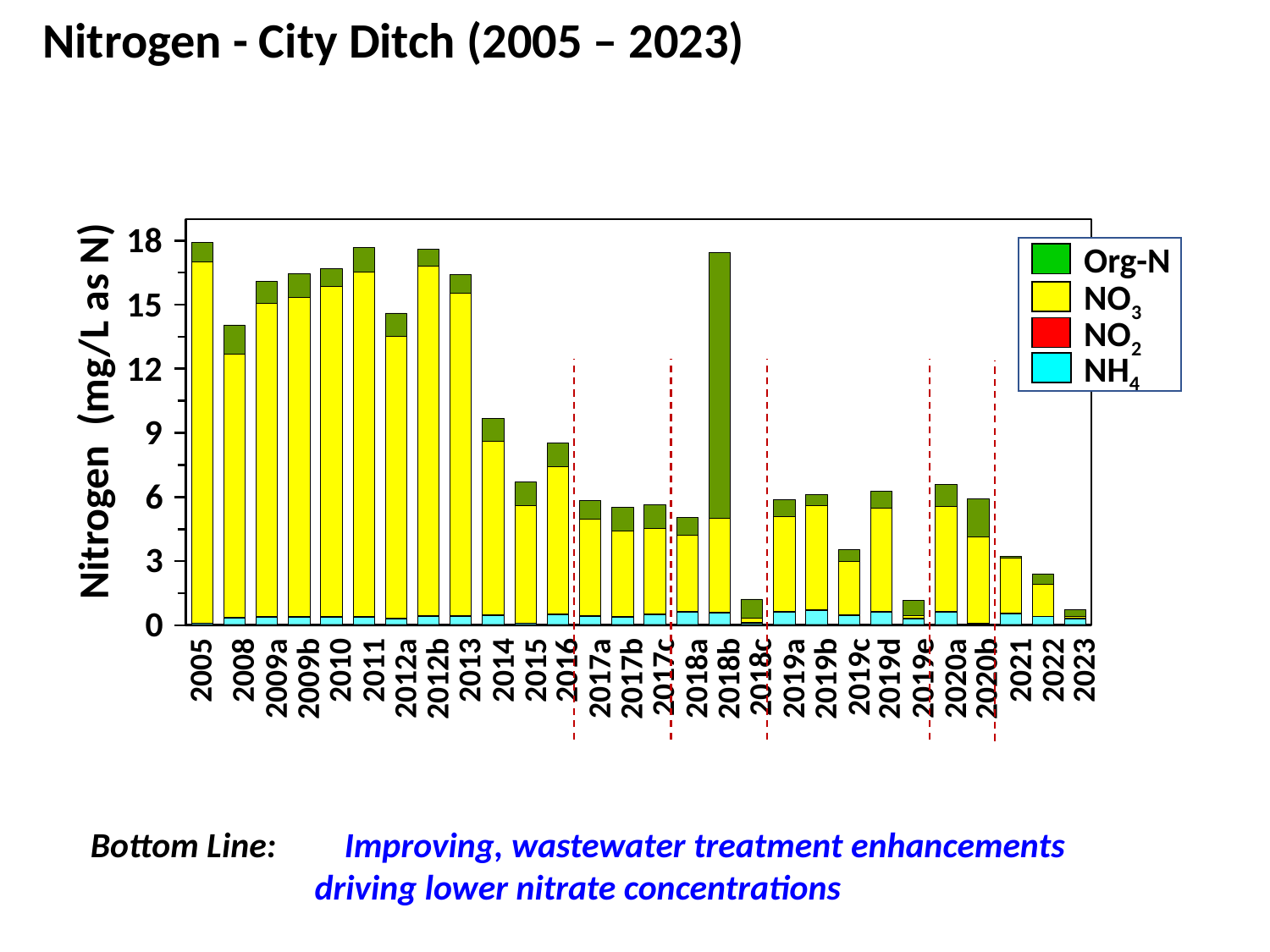

Nitrogen - City Ditch (2005 – 2023)
18

Org-N

NO3

NO2

NH4

15
12
Nitrogen  (mg/L as N)
9
6
3
0

2005
2019d
2020b
2017c
2018c
2008
2010
2013
2016
2023
2009b
2012b
2017b
2018b
2019b
2019e
2009a
2012a
2017a
2018a
2019a
2020a
2019c
2011
2014
2015
2021
2022
Bottom Line: 	Improving, wastewater treatment enhancements driving lower nitrate concentrations